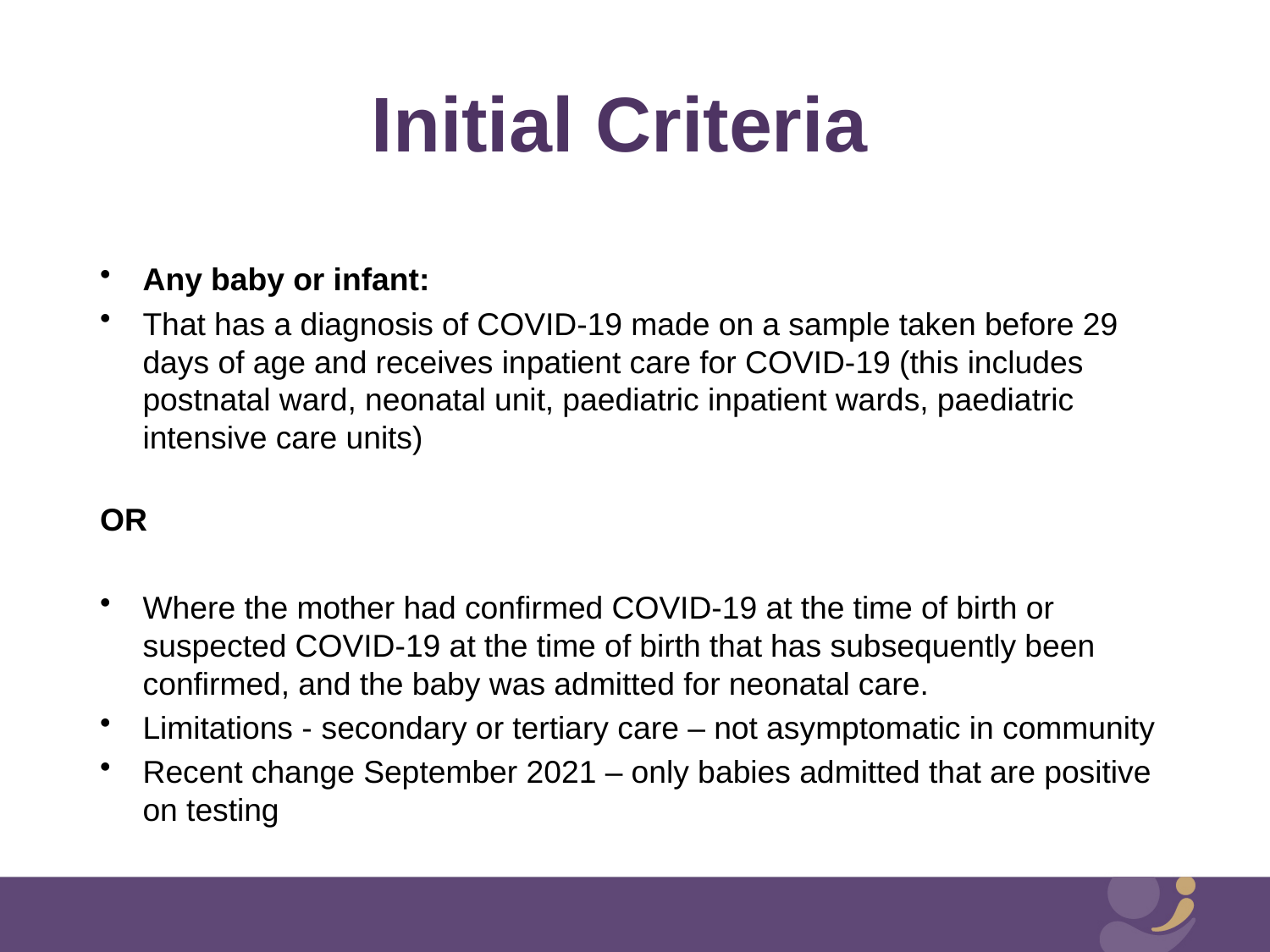

# Initial Criteria
Any baby or infant:
That has a diagnosis of COVID-19 made on a sample taken before 29 days of age and receives inpatient care for COVID-19 (this includes postnatal ward, neonatal unit, paediatric inpatient wards, paediatric intensive care units)
OR

Where the mother had confirmed COVID-19 at the time of birth or suspected COVID-19 at the time of birth that has subsequently been confirmed, and the baby was admitted for neonatal care.
Limitations - secondary or tertiary care – not asymptomatic in community
Recent change September 2021 – only babies admitted that are positive on testing